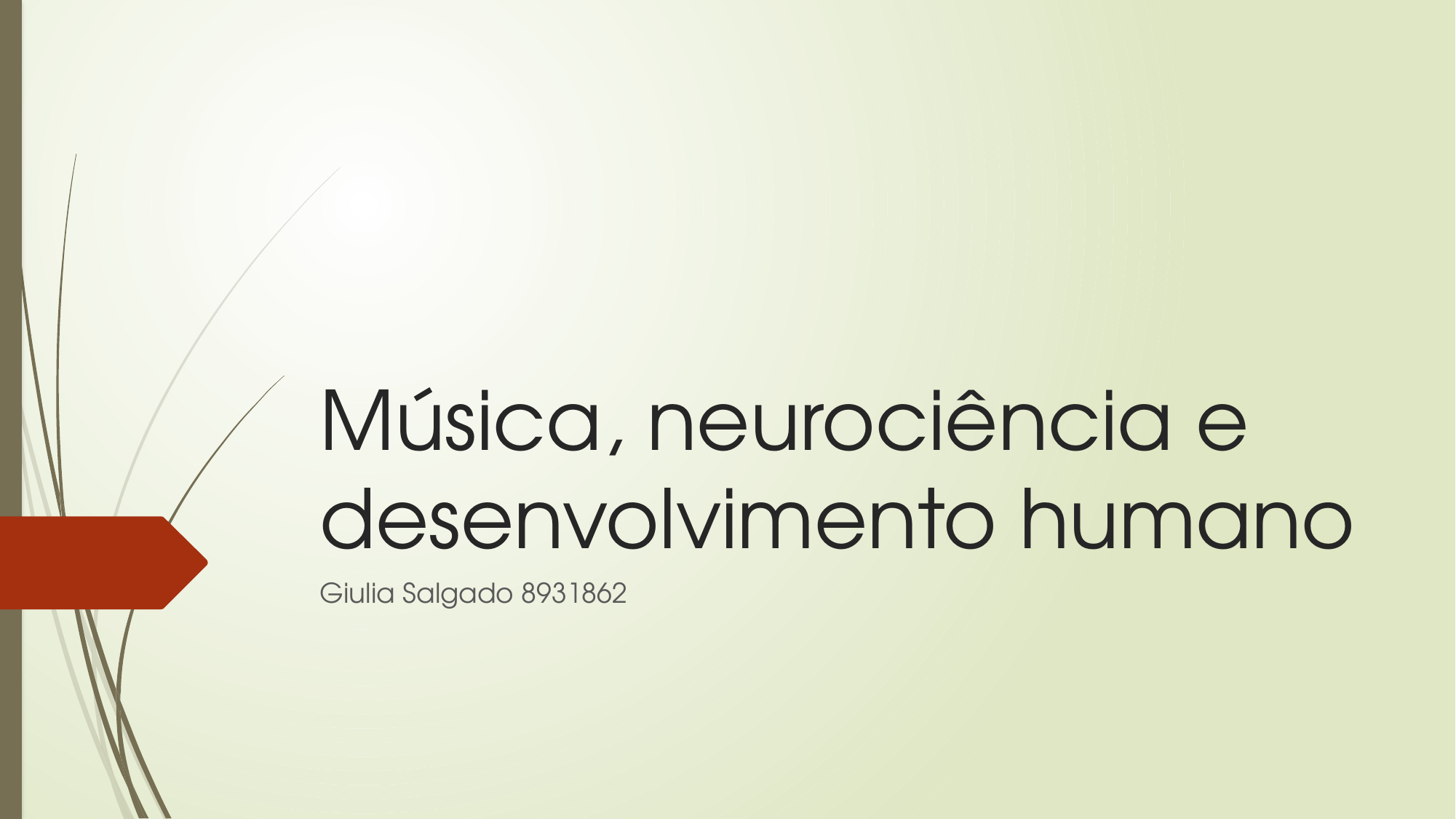

# Música, neurociência e desenvolvimento humano
Giulia Salgado 8931862